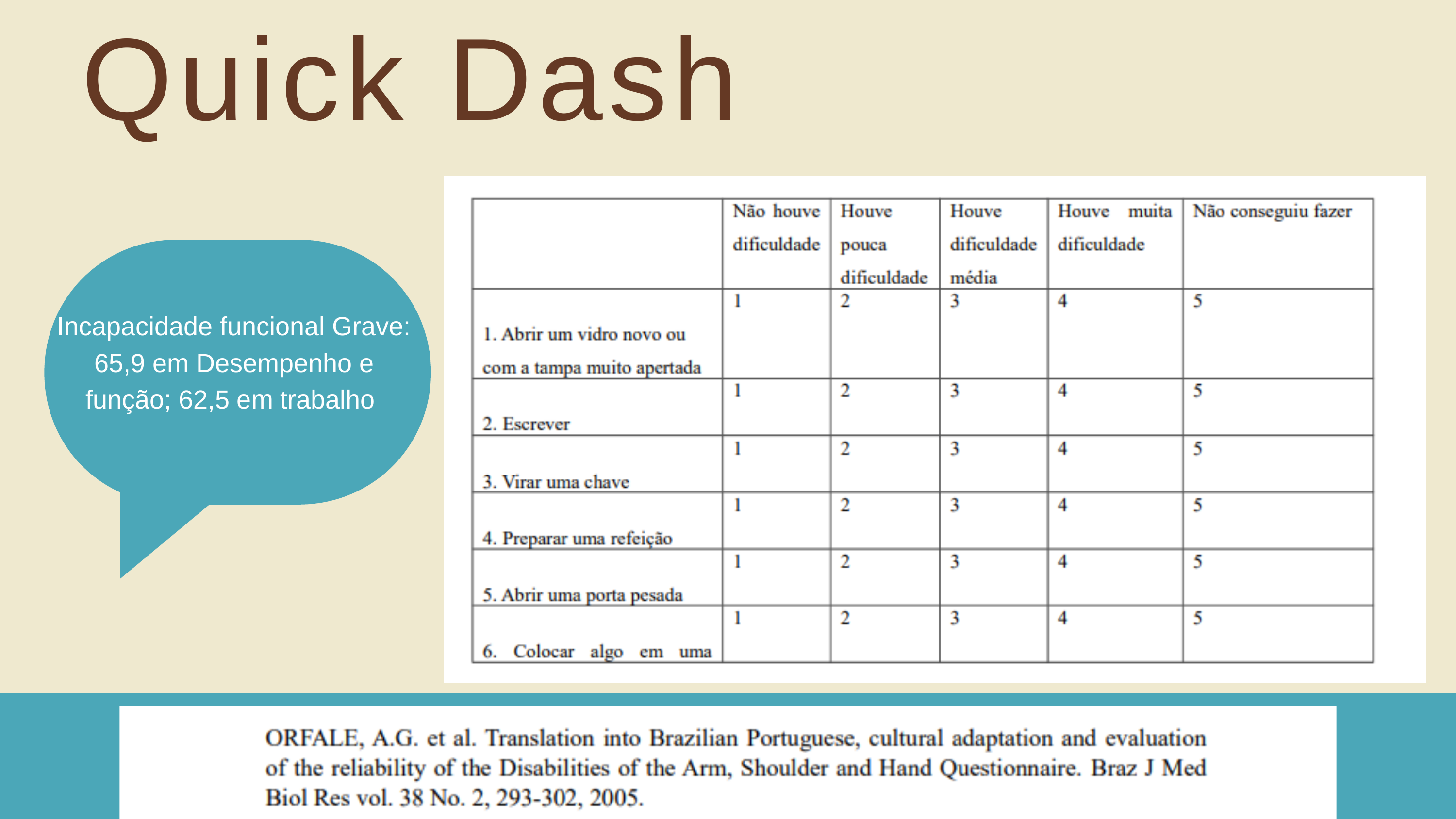

Quick Dash

Incapacidade funcional Grave: 65,9 em Desempenho e função; 62,5 em trabalho